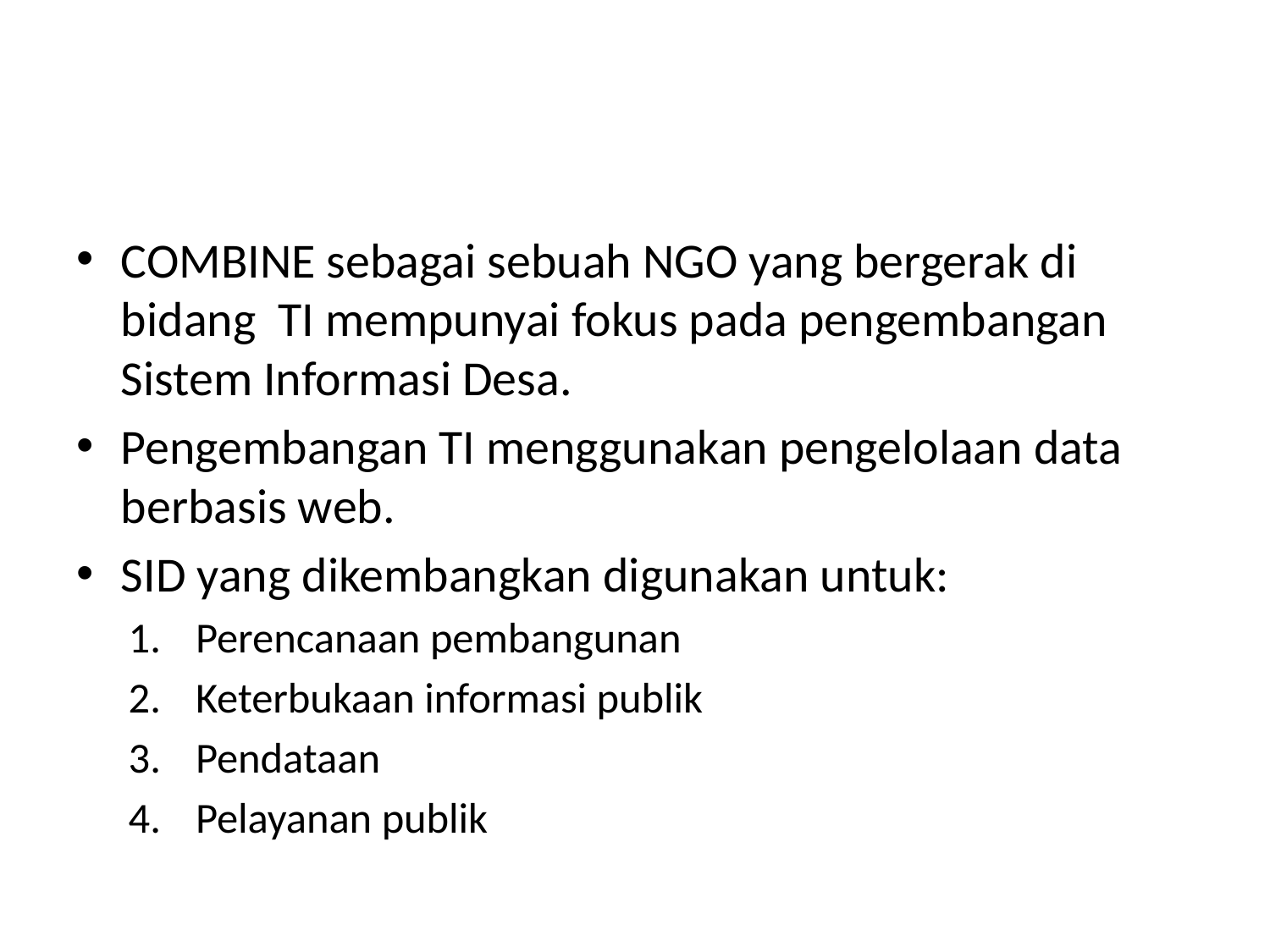

#
COMBINE sebagai sebuah NGO yang bergerak di bidang  TI mempunyai fokus pada pengembangan Sistem Informasi Desa.
Pengembangan TI menggunakan pengelolaan data berbasis web.
SID yang dikembangkan digunakan untuk:
Perencanaan pembangunan
Keterbukaan informasi publik
Pendataan
Pelayanan publik